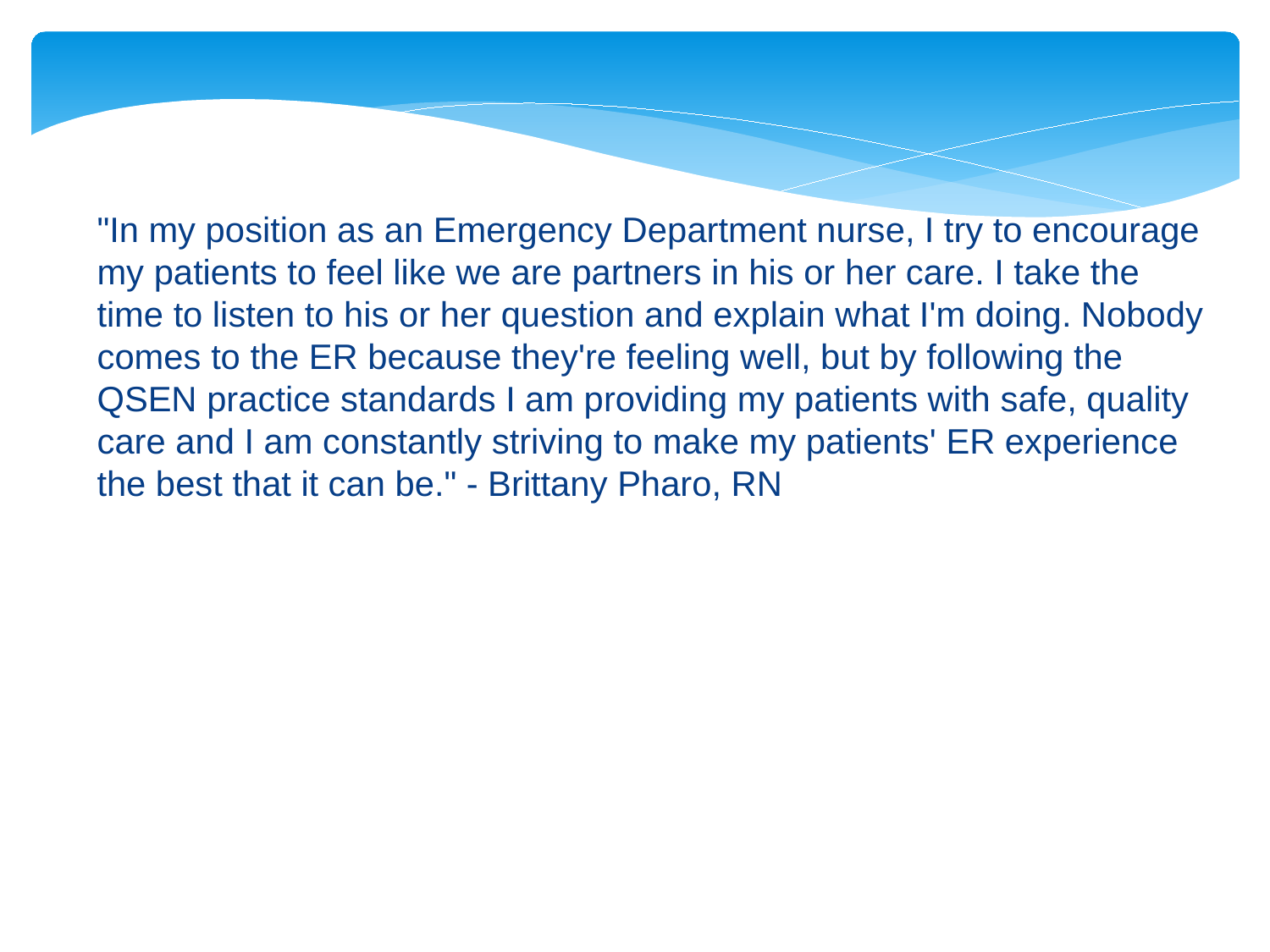

"In my position as an Emergency Department nurse, I try to encourage my patients to feel like we are partners in his or her care. I take the time to listen to his or her question and explain what I'm doing. Nobody comes to the ER because they're feeling well, but by following the QSEN practice standards I am providing my patients with safe, quality care and I am constantly striving to make my patients' ER experience the best that it can be." - Brittany Pharo, RN